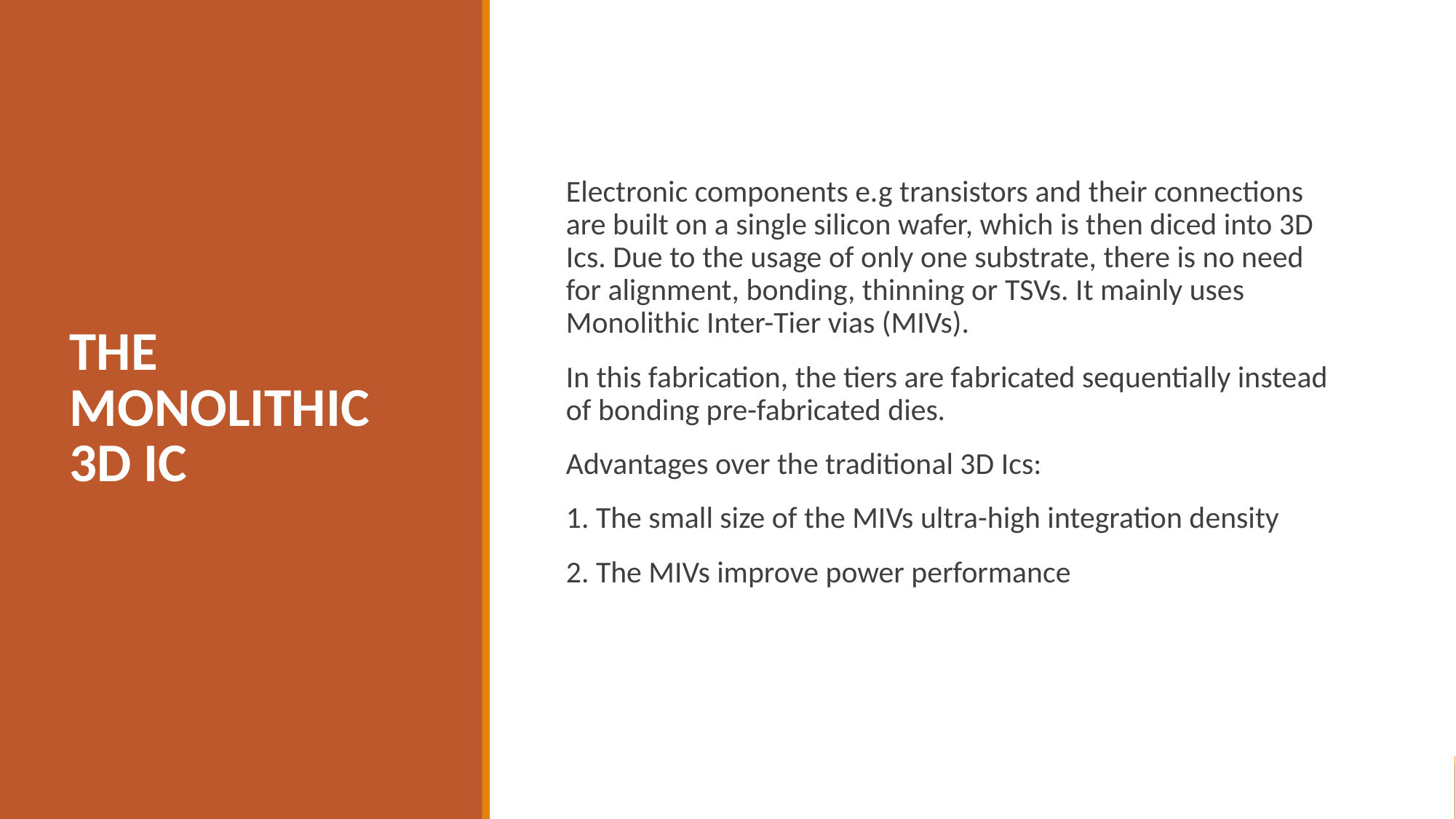

# THE MONOLITHIC 3D IC
Electronic components e.g transistors and their connections are built on a single silicon wafer, which is then diced into 3D Ics. Due to the usage of only one substrate, there is no need for alignment, bonding, thinning or TSVs. It mainly uses Monolithic Inter-Tier vias (MIVs).
In this fabrication, the tiers are fabricated sequentially instead of bonding pre-fabricated dies.
Advantages over the traditional 3D Ics:
1. The small size of the MIVs ultra-high integration density
2. The MIVs improve power performance